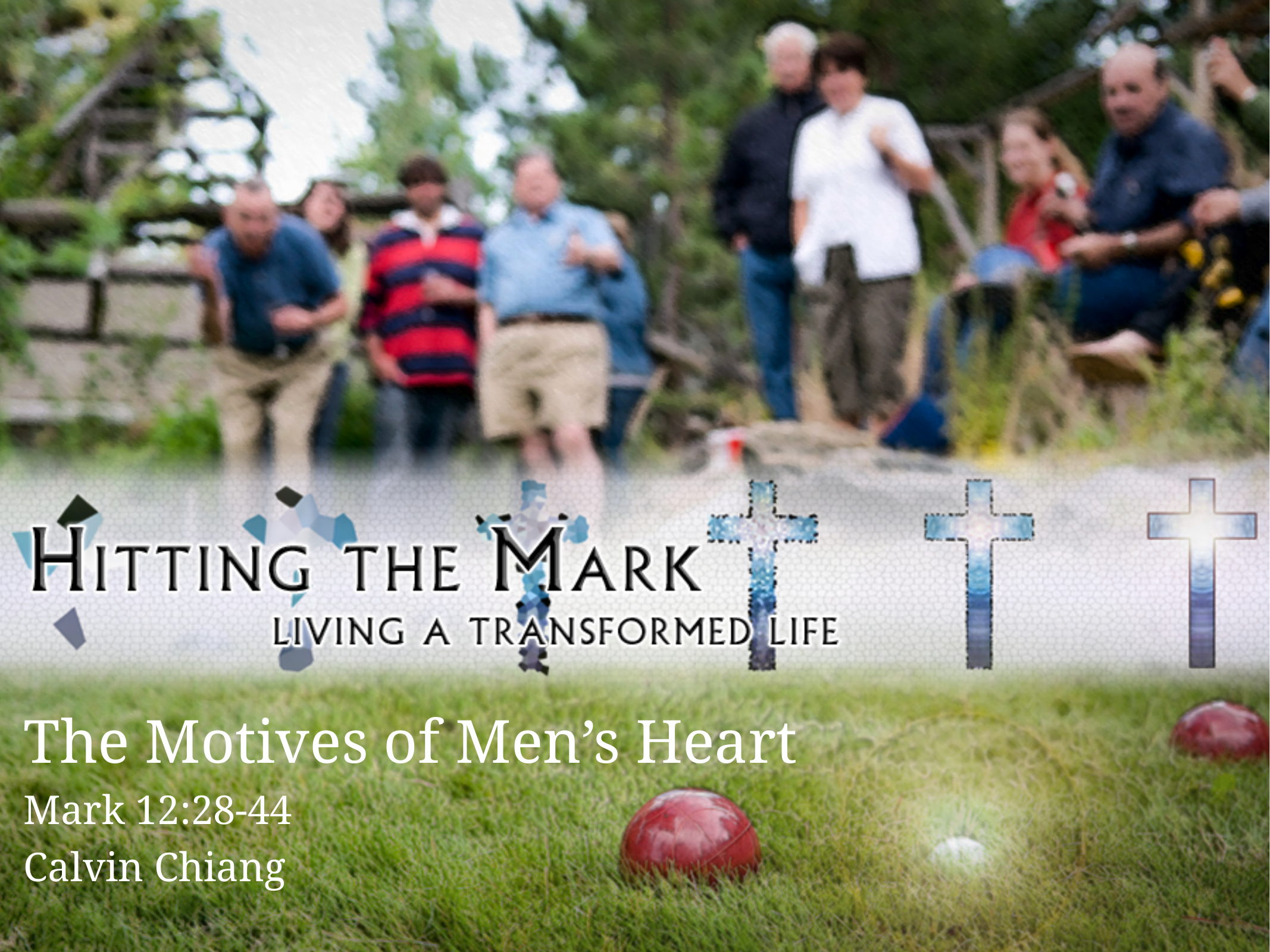

The Motives of Men’s Heart
Mark 12:28-44
Calvin Chiang